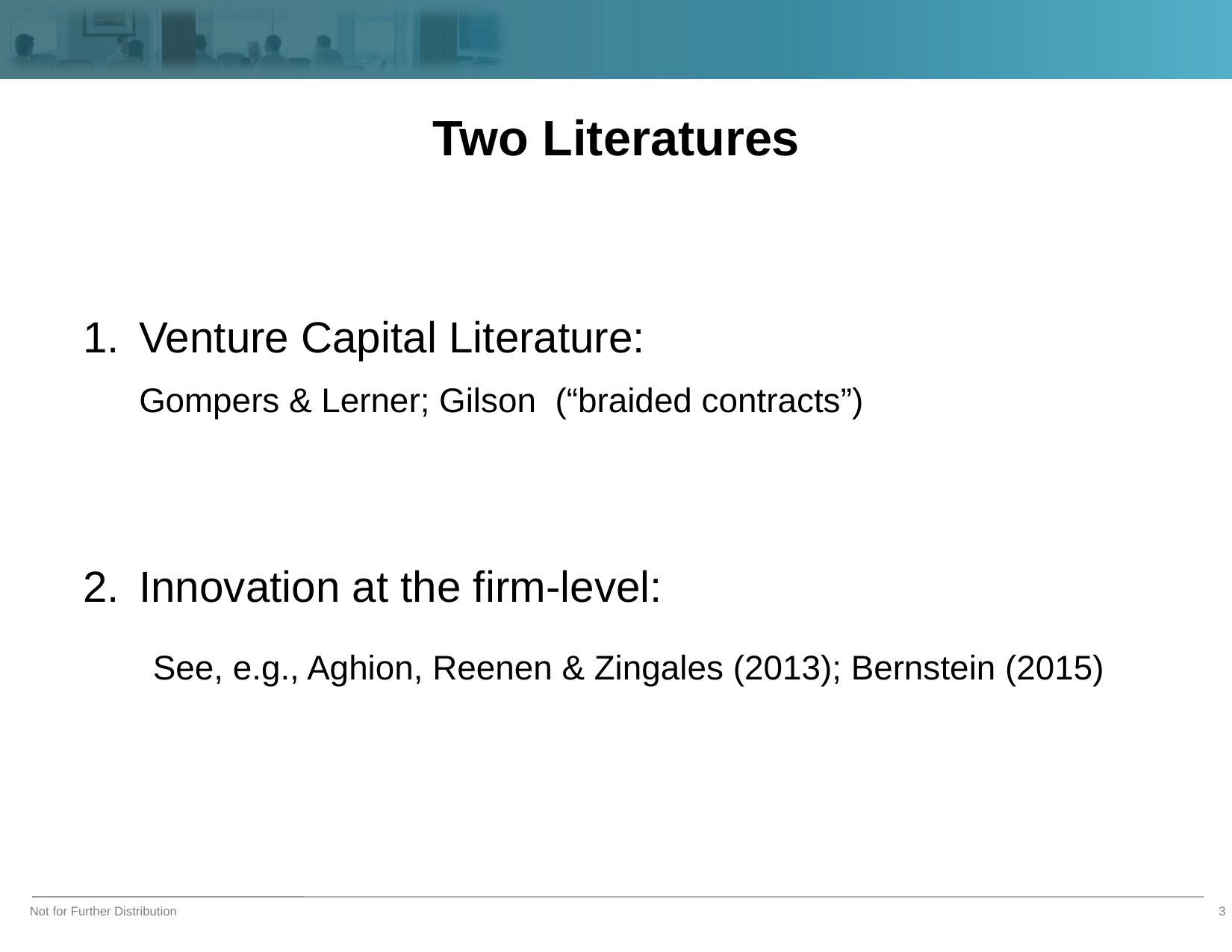

# Two Literatures

Venture Capital Literature:
Gompers & Lerner; Gilson  (“braided contracts”)

Innovation at the firm-level:
	See, e.g., Aghion, Reenen & Zingales (2013); Bernstein (2015)